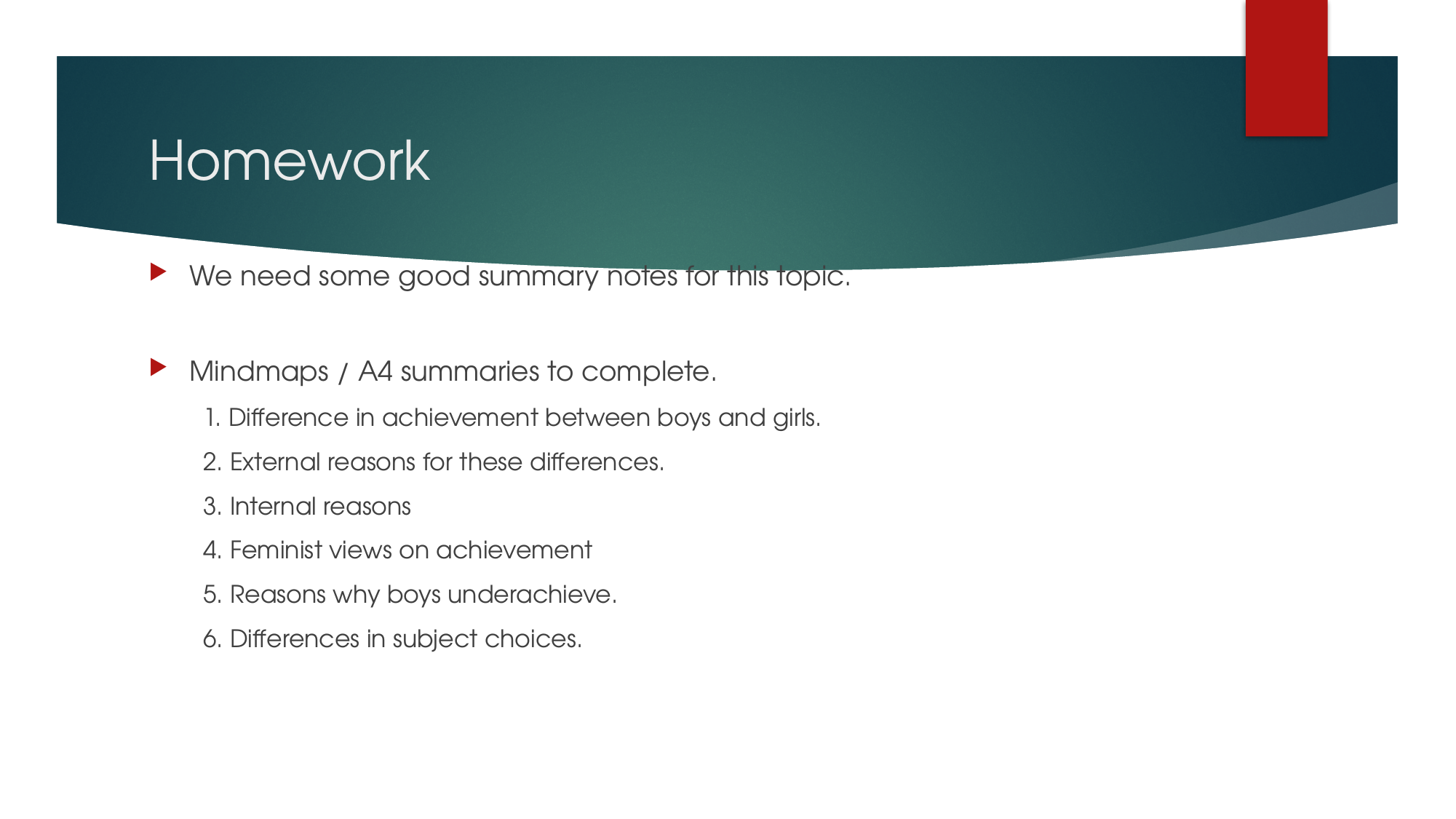

# Homework

We need some good summary notes for this topic.

Mindmaps / A4 summaries to complete.
1. Difference in achievement between boys and girls.
2. External reasons for these differences.
3. Internal reasons
4. Feminist views on achievement
5. Reasons why boys underachieve.
6. Differences in subject choices.